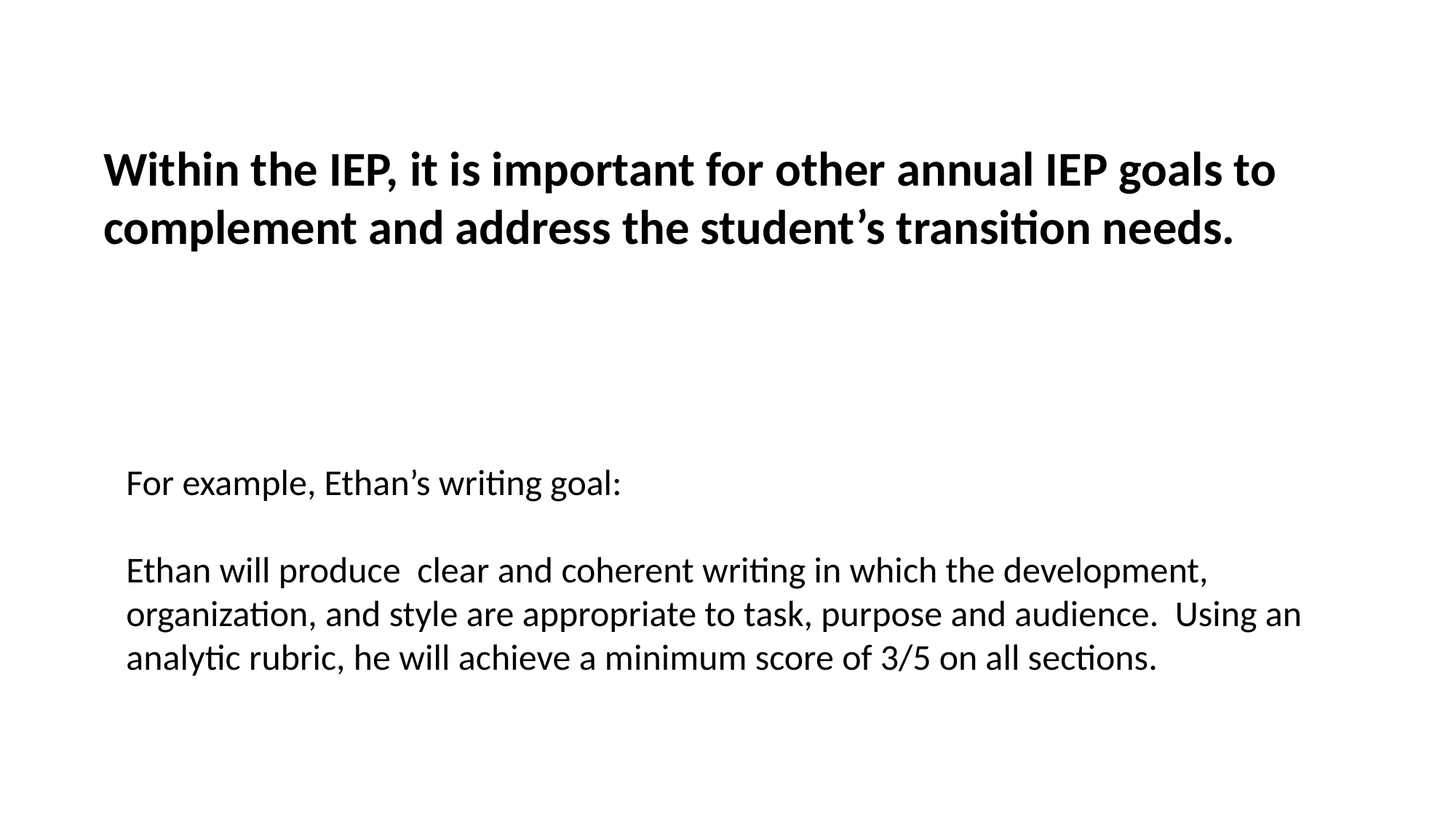

Within the IEP, it is important for other annual IEP goals to complement and address the student’s transition needs.
For example, Ethan’s writing goal:

Ethan will produce  clear and coherent writing in which the development, organization, and style are appropriate to task, purpose and audience.  Using an analytic rubric, he will achieve a minimum score of 3/5 on all sections.